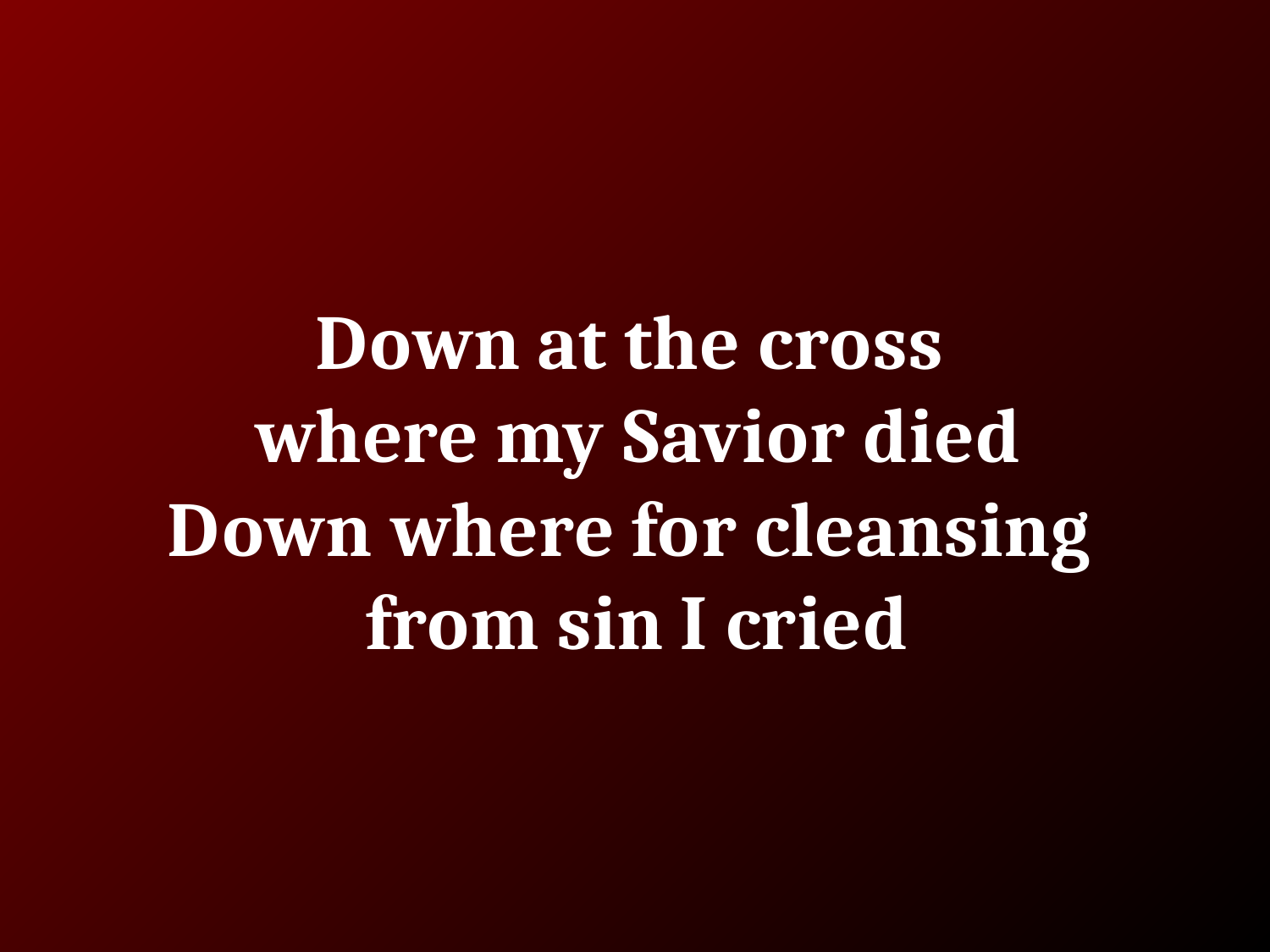

# Down at the cross where my Savior died
Down where for cleansing
from sin I cried